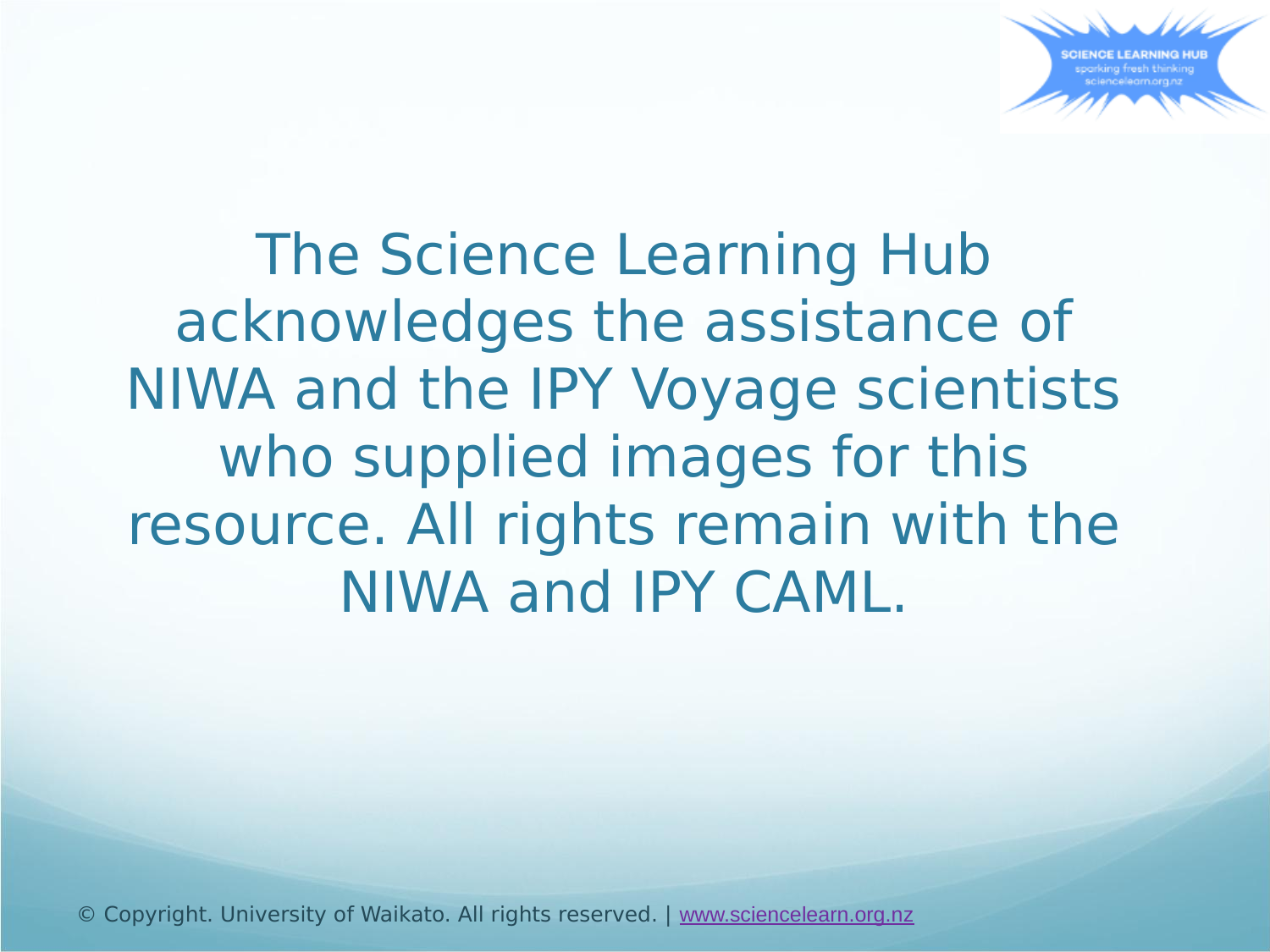

The Science Learning Hub acknowledges the assistance of NIWA and the IPY Voyage scientists who supplied images for this resource. All rights remain with the NIWA and IPY CAML.
© Copyright. University of Waikato. All rights reserved. | www.sciencelearn.org.nz